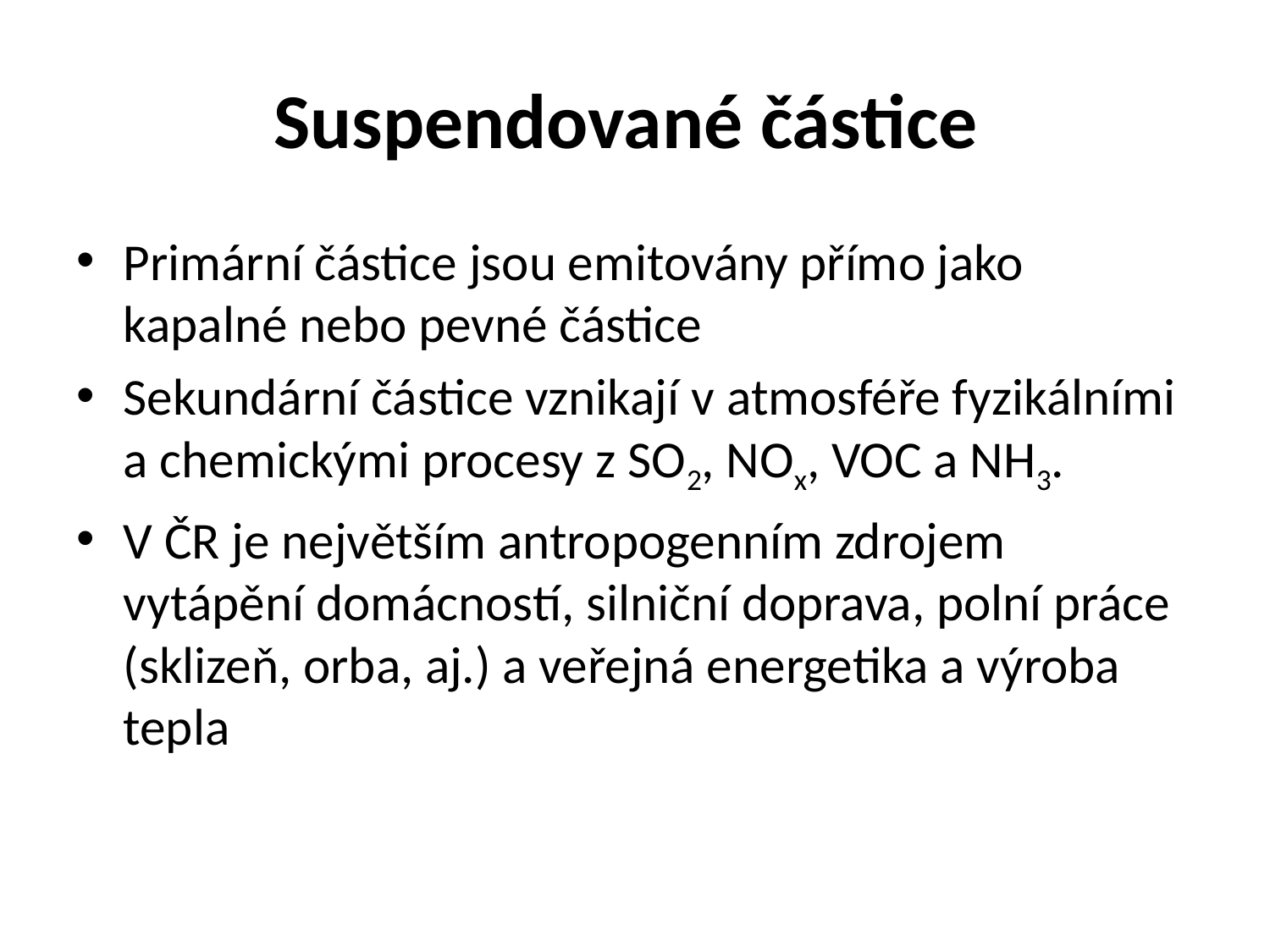

# Suspendované částice
Primární částice jsou emitovány přímo jako kapalné nebo pevné částice
Sekundární částice vznikají v atmosféře fyzikálními a chemickými procesy z SO2, NOx, VOC a NH3.
V ČR je největším antropogenním zdrojem vytápění domácností, silniční doprava, polní práce (sklizeň, orba, aj.) a veřejná energetika a výroba tepla